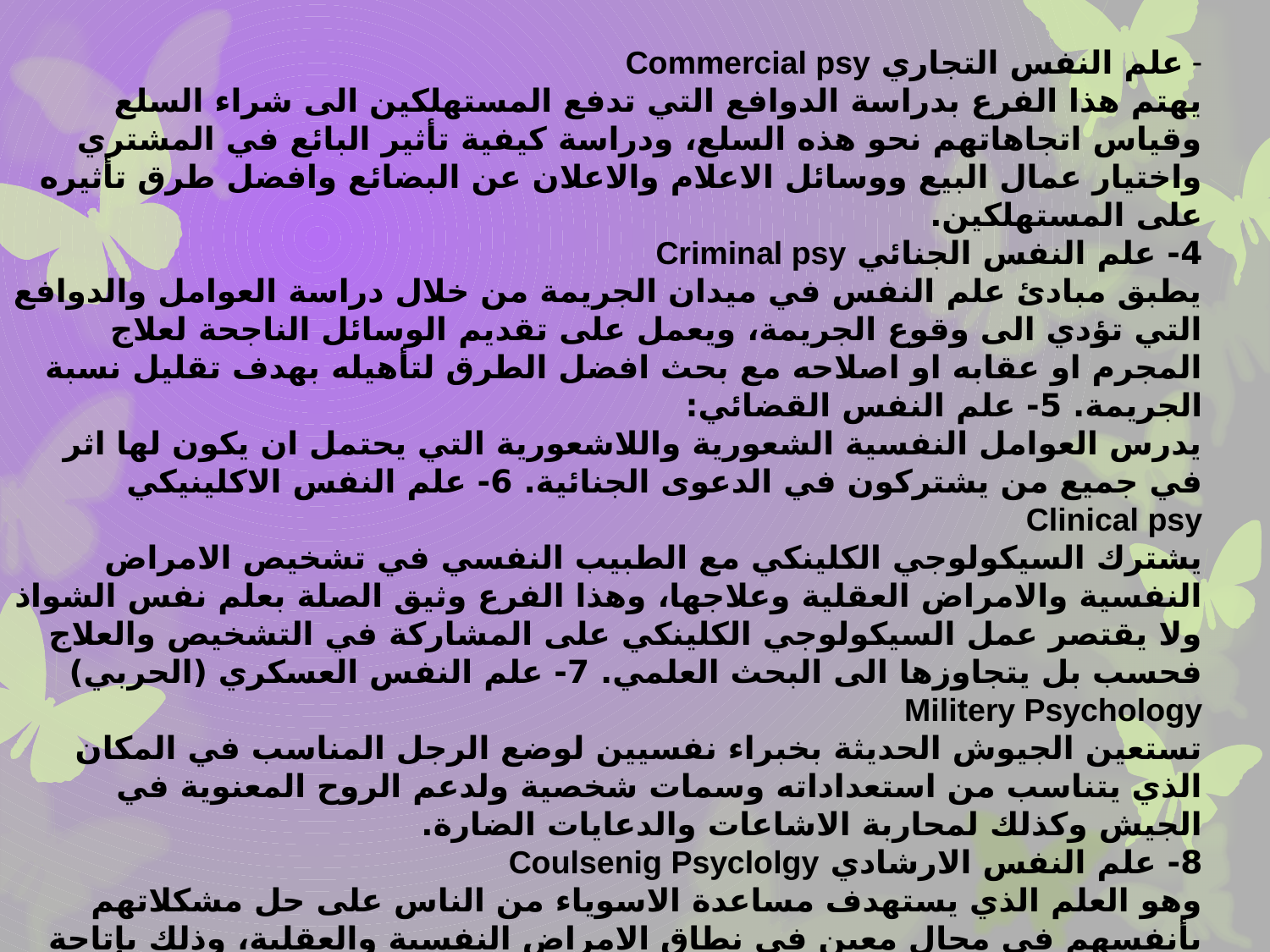

- علم النفس التجاري Commercial psy
يهتم هذا الفرع بدراسة الدوافع التي تدفع المستهلكين الى شراء السلع وقياس اتجاهاتهم نحو هذه السلع، ودراسة كيفية تأثير البائع في المشتري واختيار عمال البيع ووسائل الاعلام والاعلان عن البضائع وافضل طرق تأثيره على المستهلكين.
4- علم النفس الجنائي Criminal psy
يطبق مبادئ علم النفس في ميدان الجريمة من خلال دراسة العوامل والدوافع التي تؤدي الى وقوع الجريمة، ويعمل على تقديم الوسائل الناجحة لعلاج المجرم او عقابه او اصلاحه مع بحث افضل الطرق لتأهيله بهدف تقليل نسبة الجريمة. 5- علم النفس القضائي:
يدرس العوامل النفسية الشعورية واللاشعورية التي يحتمل ان يكون لها اثر في جميع من يشتركون في الدعوى الجنائية. 6- علم النفس الاكلينيكي  Clinical psy
يشترك السيكولوجي الكلينكي مع الطبيب النفسي في تشخيص الامراض النفسية والامراض العقلية وعلاجها، وهذا الفرع وثيق الصلة بعلم نفس الشواذ ولا يقتصر عمل السيكولوجي الكلينكي على المشاركة في التشخيص والعلاج فحسب بل يتجاوزها الى البحث العلمي. 7- علم النفس العسكري (الحربي) Militery Psychology
تستعين الجيوش الحديثة بخبراء نفسيين لوضع الرجل المناسب في المكان الذي يتناسب من استعداداته وسمات شخصية ولدعم الروح المعنوية في الجيش وكذلك لمحاربة الاشاعات والدعايات الضارة.
8- علم النفس الارشادي Coulsenig Psyclolgy
وهو العلم الذي يستهدف مساعدة الاسوياء من الناس على حل مشكلاتهم بأنفسهم في مجال معين في نطاق الامراض النفسية والعقلية، وذلك بإتاحة الفرص امام الافراد للتعبير عن ما يودون طرحه في آراء وتقديم النصح امامهم ومساعدتهم في اختيار الحل الانسب في معالجة متاعبهم ومعاناتهم.
9- علم القياس النفسي:
امكن في السنوات الاخيرة ابتكار طرق تستخدم في قياس بعض العمليات النفسية التي كانت تبدو مستعصية على القياس مثل التفكير الابتكاري فضلاً عن قياس بعض مظاهر السلوك الانفعالي والاجتماعي.